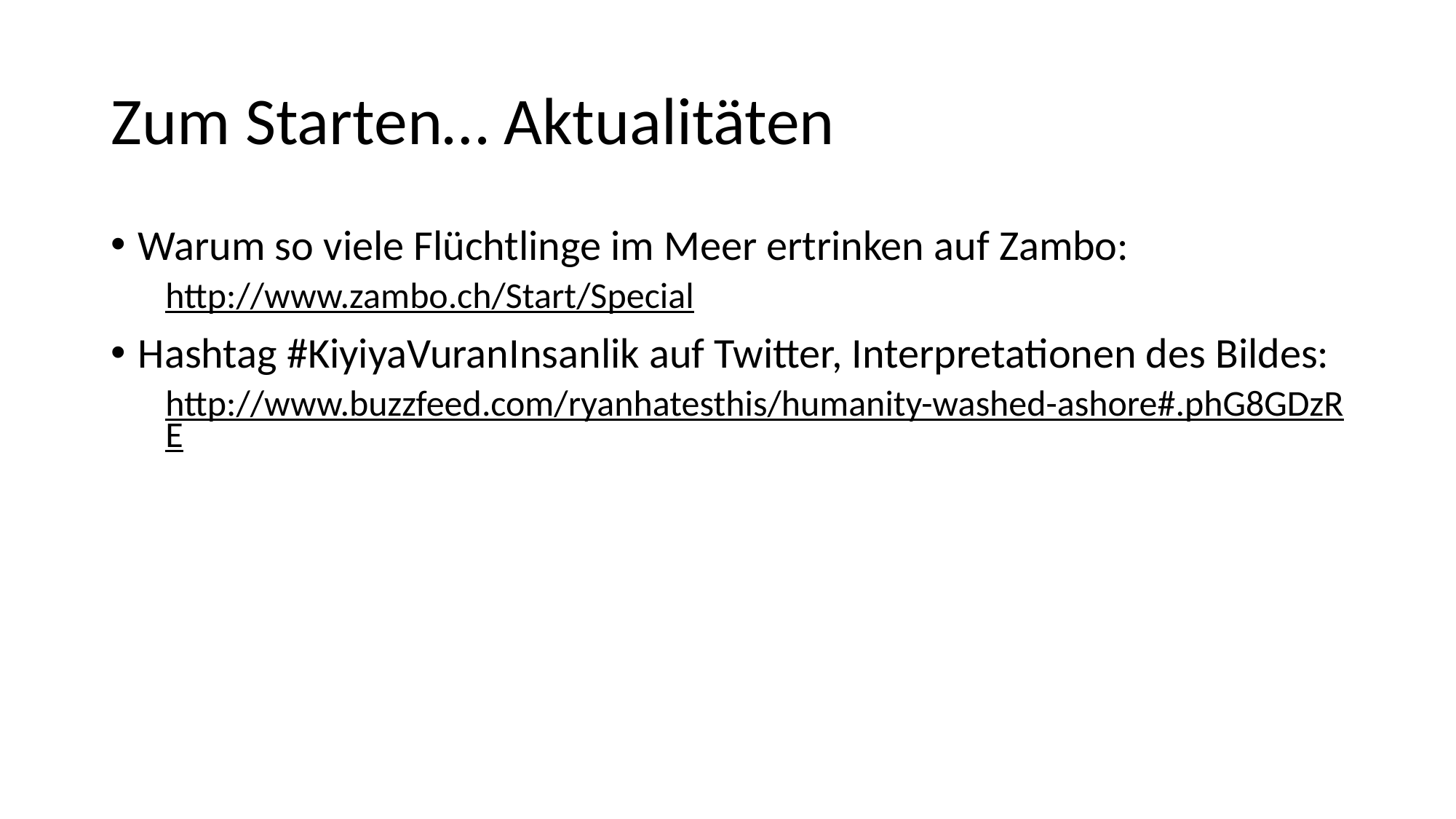

# Zum Starten… Aktualitäten
Warum so viele Flüchtlinge im Meer ertrinken auf Zambo:
http://www.zambo.ch/Start/Special
Hashtag #KiyiyaVuranInsanlik auf Twitter, Interpretationen des Bildes:
http://www.buzzfeed.com/ryanhatesthis/humanity-washed-ashore#.phG8GDzRE